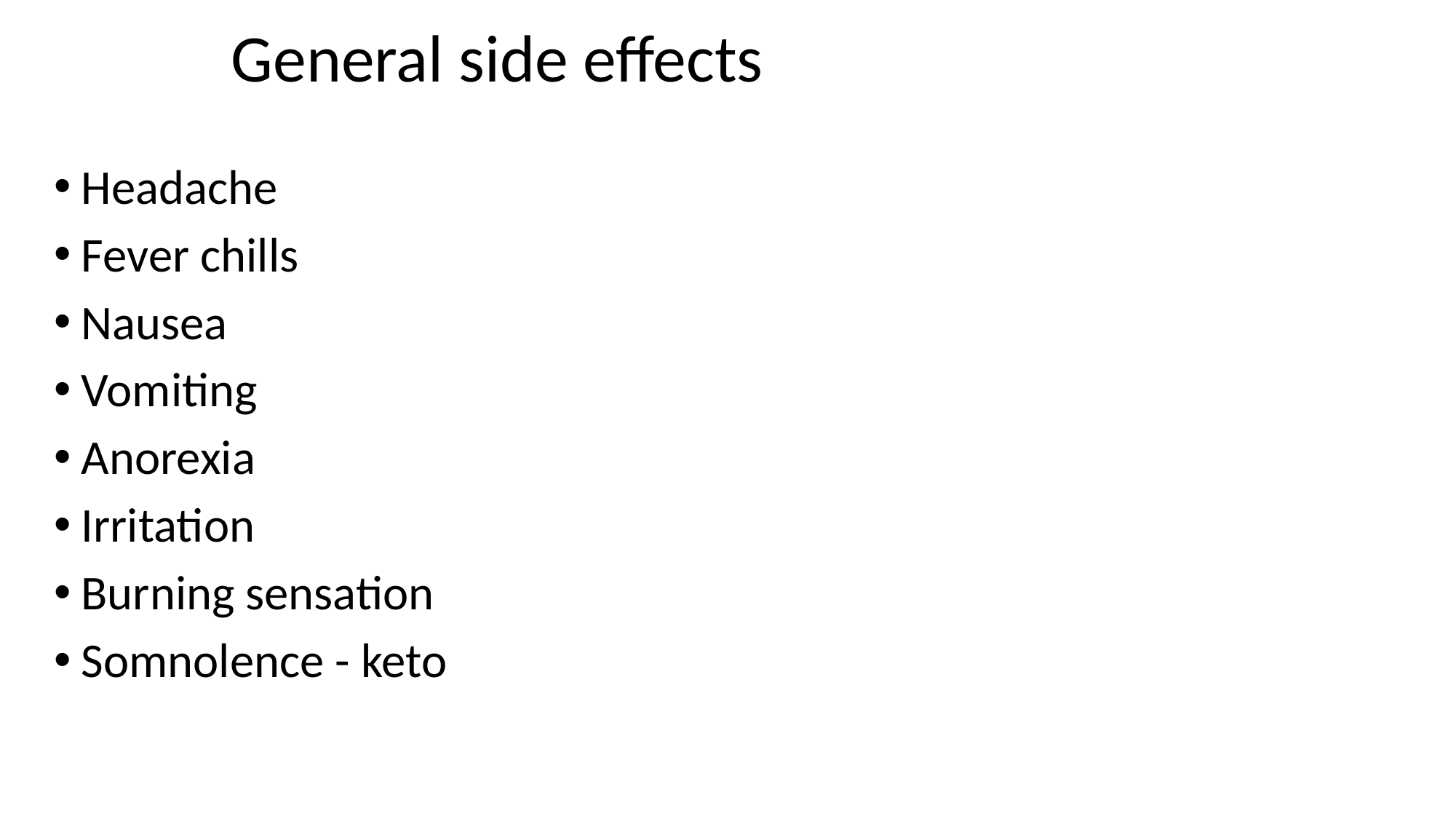

# General side effects
Headache
Fever chills
Nausea
Vomiting
Anorexia
Irritation
Burning sensation
Somnolence - keto